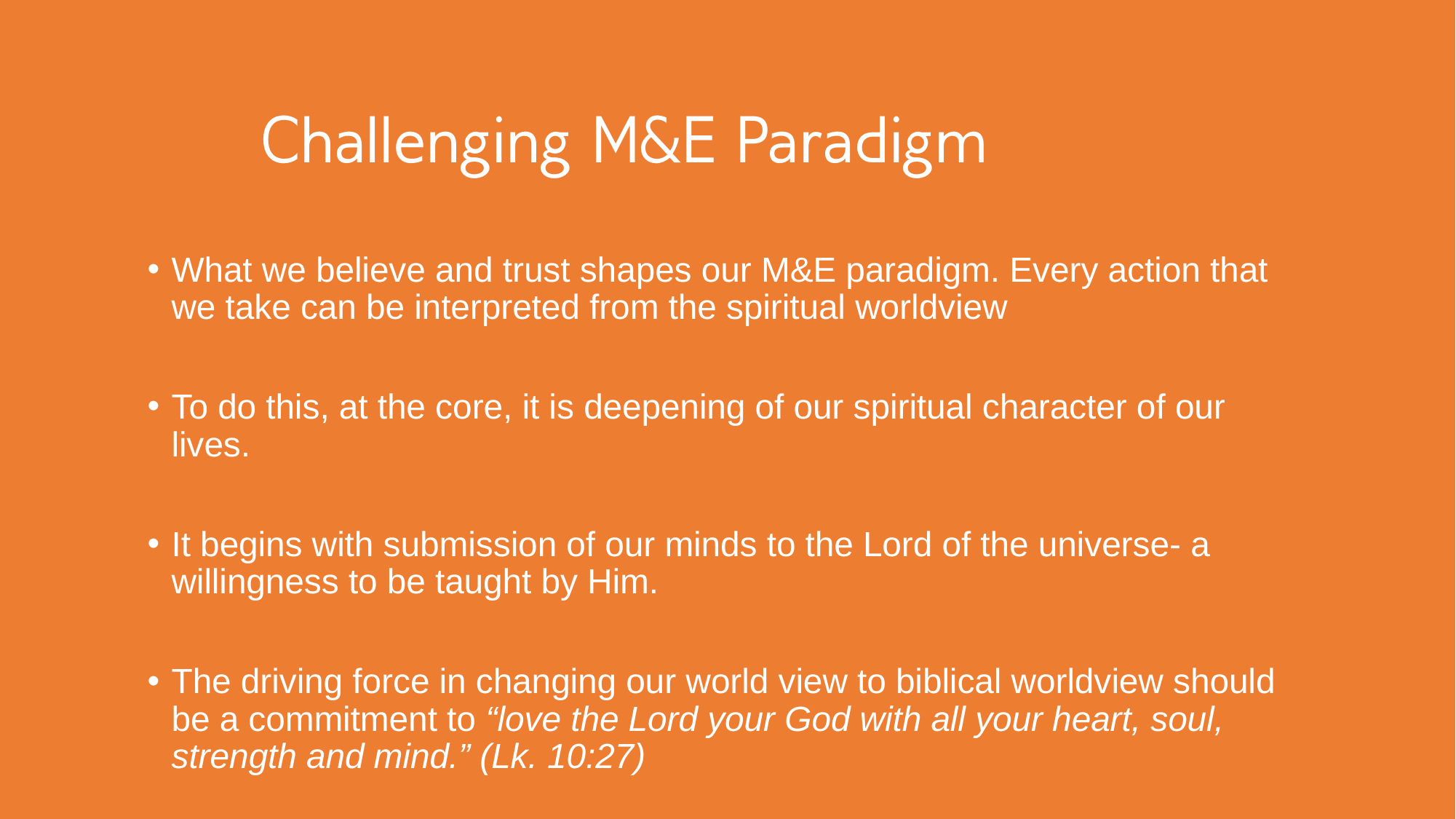

# Challenging M&E Paradigm
What we believe and trust shapes our M&E paradigm. Every action that we take can be interpreted from the spiritual worldview

To do this, at the core, it is deepening of our spiritual character of our lives.

It begins with submission of our minds to the Lord of the universe- a willingness to be taught by Him.

The driving force in changing our world view to biblical worldview should be a commitment to “love the Lord your God with all your heart, soul, strength and mind.” (Lk. 10:27)